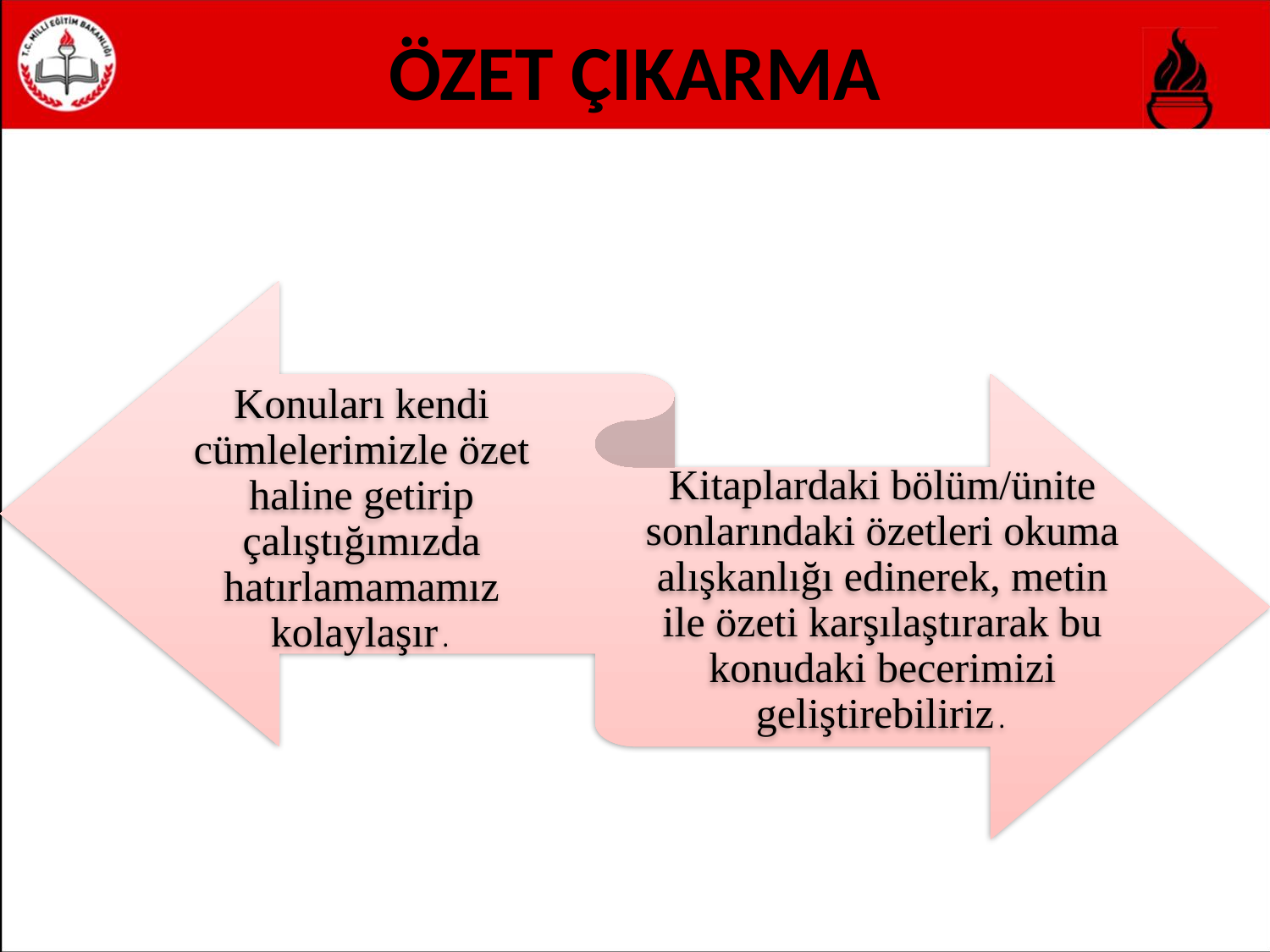

# ÖZET ÇIKARMA
Konuları kendi cümlelerimizle özet haline getirip çalıştığımızda hatırlamamamız kolaylaşır.
Kitaplardaki bölüm/ünite sonlarındaki özetleri okuma alışkanlığı edinerek, metin ile özeti karşılaştırarak bu konudaki becerimizi geliştirebiliriz.